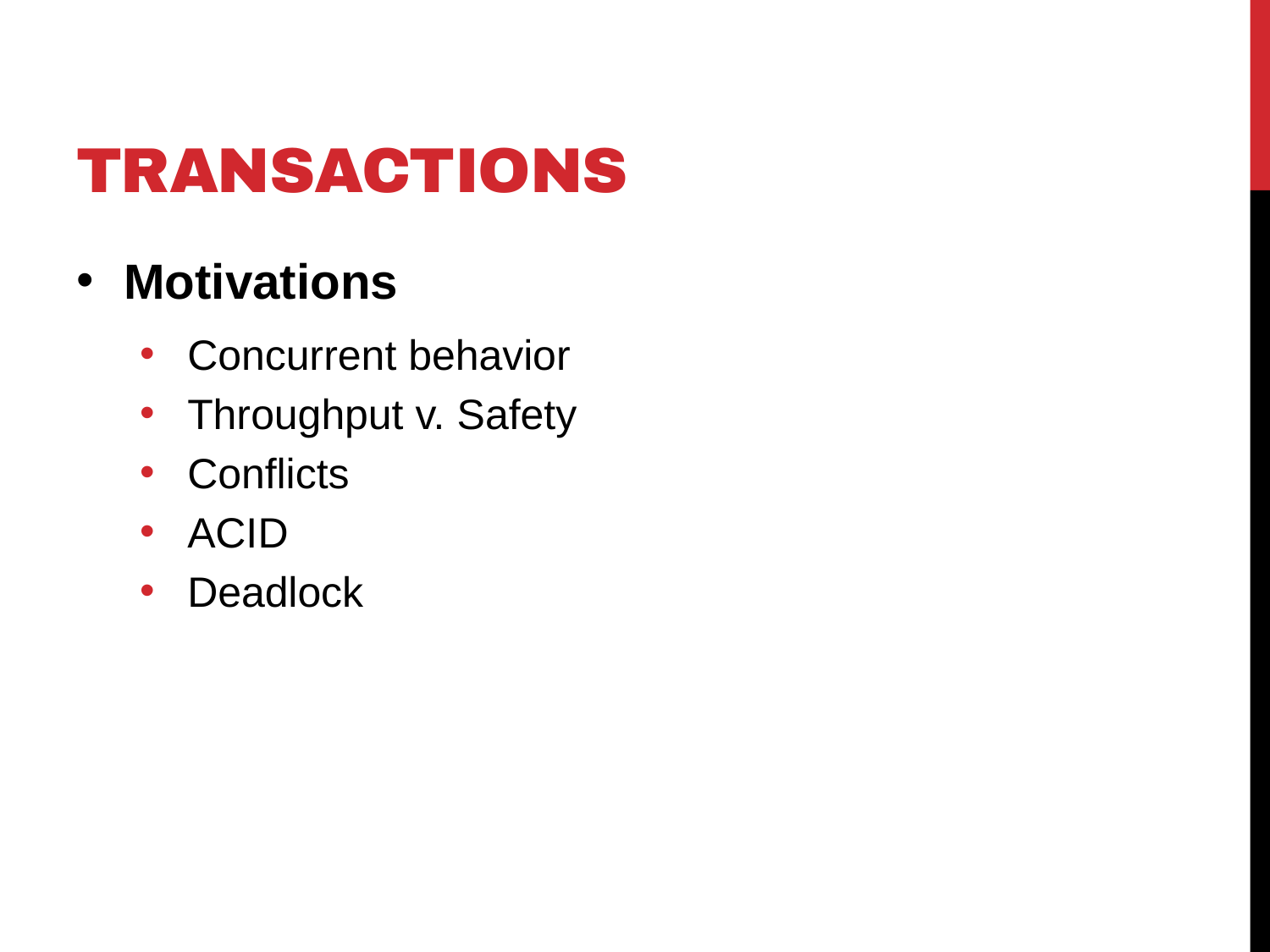

# Transactions
Motivations
Concurrent behavior
Throughput v. Safety
Conflicts
ACID
Deadlock